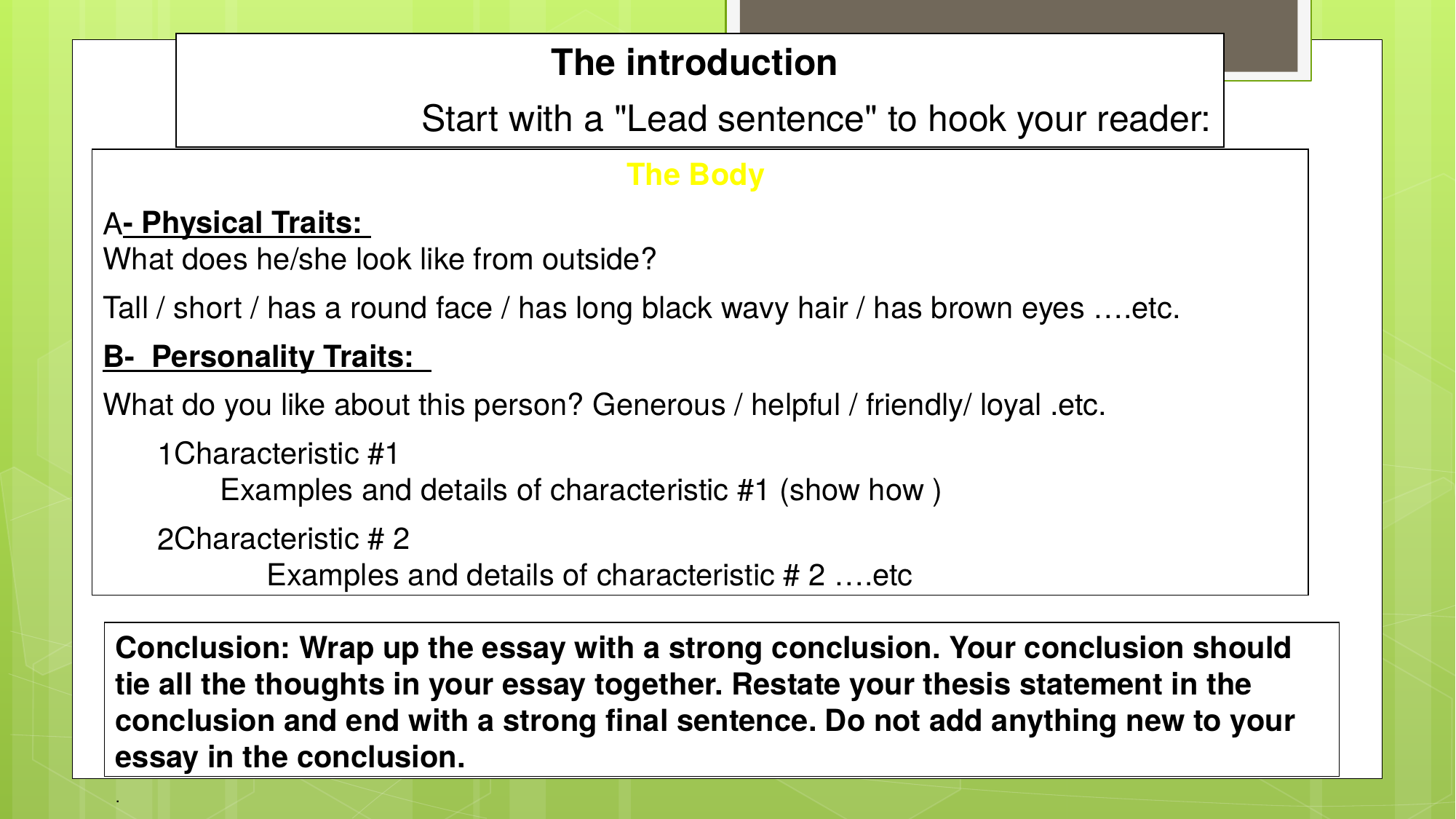

The introduction
                       Start with a "Lead sentence" to hook your reader:

The Body
- Physical Traits:
What does he/she look like from outside?
Tall / short / has a round face / has long black wavy hair / has brown eyes ….etc.
B-  Personality Traits:
What do you like about this person? Generous / helpful / friendly/ loyal .etc.
Characteristic #1
 Examples and details of characteristic #1 (show how )
Characteristic # 2
Examples and details of characteristic # 2 ….etc
Conclusion: Wrap up the essay with a strong conclusion. Your conclusion should tie all the thoughts in your essay together. Restate your thesis statement in the conclusion and end with a strong final sentence. Do not add anything new to your essay in the conclusion.
.